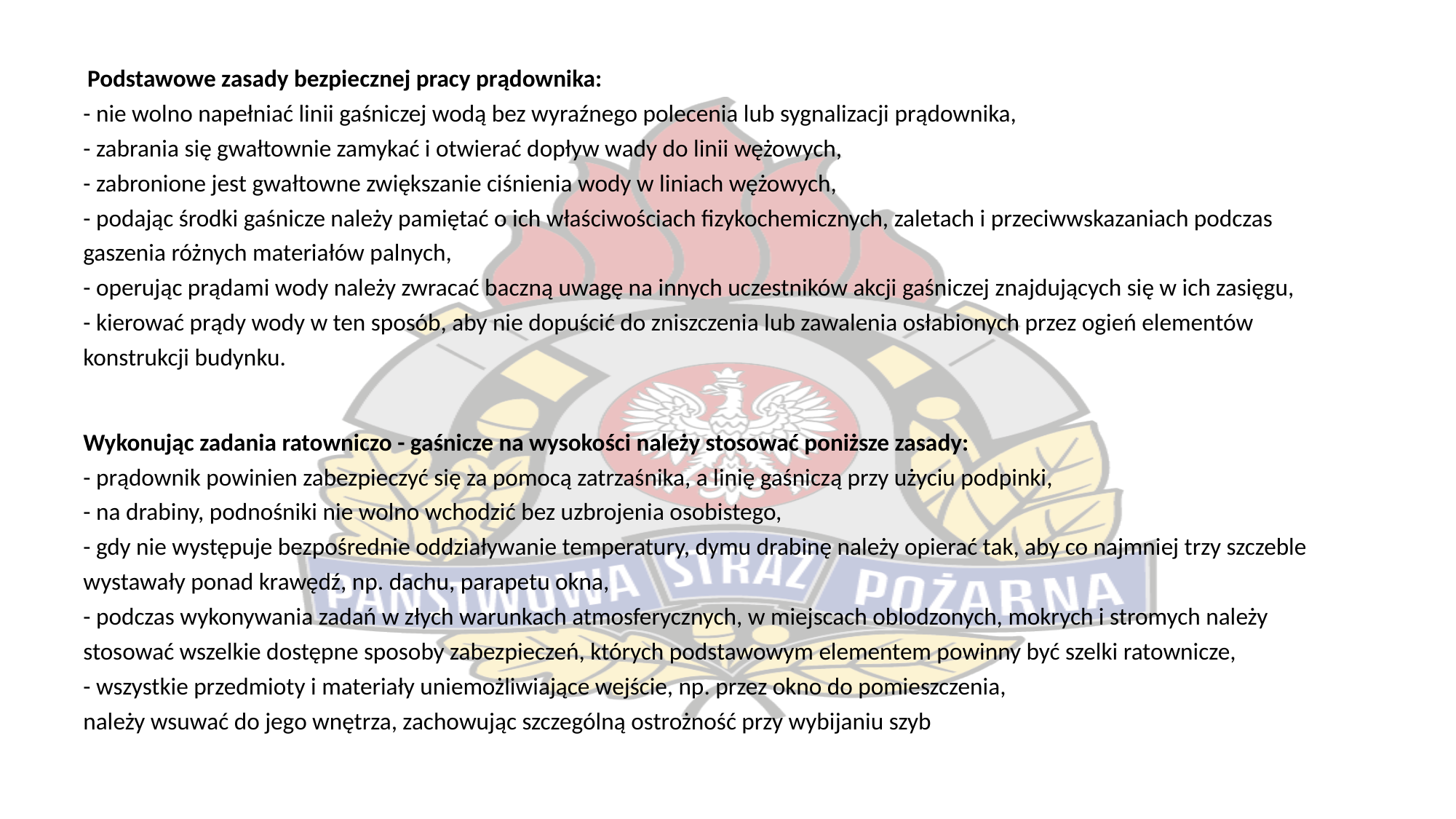

Podstawowe zasady bezpiecznej pracy prądownika:
- nie wolno napełniać linii gaśniczej wodą bez wyraźnego polecenia lub sygnalizacji prądownika,
- zabrania się gwałtownie zamykać i otwierać dopływ wady do linii wężowych,
- zabronione jest gwałtowne zwiększanie ciśnienia wody w liniach wężowych,
- podając środki gaśnicze należy pamiętać o ich właściwościach fizykochemicznych, zaletach i przeciwwskazaniach podczas gaszenia różnych materiałów palnych,
- operując prądami wody należy zwracać baczną uwagę na innych uczestników akcji gaśniczej znajdujących się w ich zasięgu,
- kierować prądy wody w ten sposób, aby nie dopuścić do zniszczenia lub zawalenia osłabionych przez ogień elementów konstrukcji budynku.
Wykonując zadania ratowniczo - gaśnicze na wysokości należy stosować poniższe zasady:
- prądownik powinien zabezpieczyć się za pomocą zatrzaśnika, a linię gaśniczą przy użyciu podpinki,
- na drabiny, podnośniki nie wolno wchodzić bez uzbrojenia osobistego,
- gdy nie występuje bezpośrednie oddziaływanie temperatury, dymu drabinę należy opierać tak, aby co najmniej trzy szczeble wystawały ponad krawędź, np. dachu, parapetu okna,
- podczas wykonywania zadań w złych warunkach atmosferycznych, w miejscach oblodzonych, mokrych i stromych należy stosować wszelkie dostępne sposoby zabezpieczeń, których podstawowym elementem powinny być szelki ratownicze,
- wszystkie przedmioty i materiały uniemożliwiające wejście, np. przez okno do pomieszczenia,
należy wsuwać do jego wnętrza, zachowując szczególną ostrożność przy wybijaniu szyb